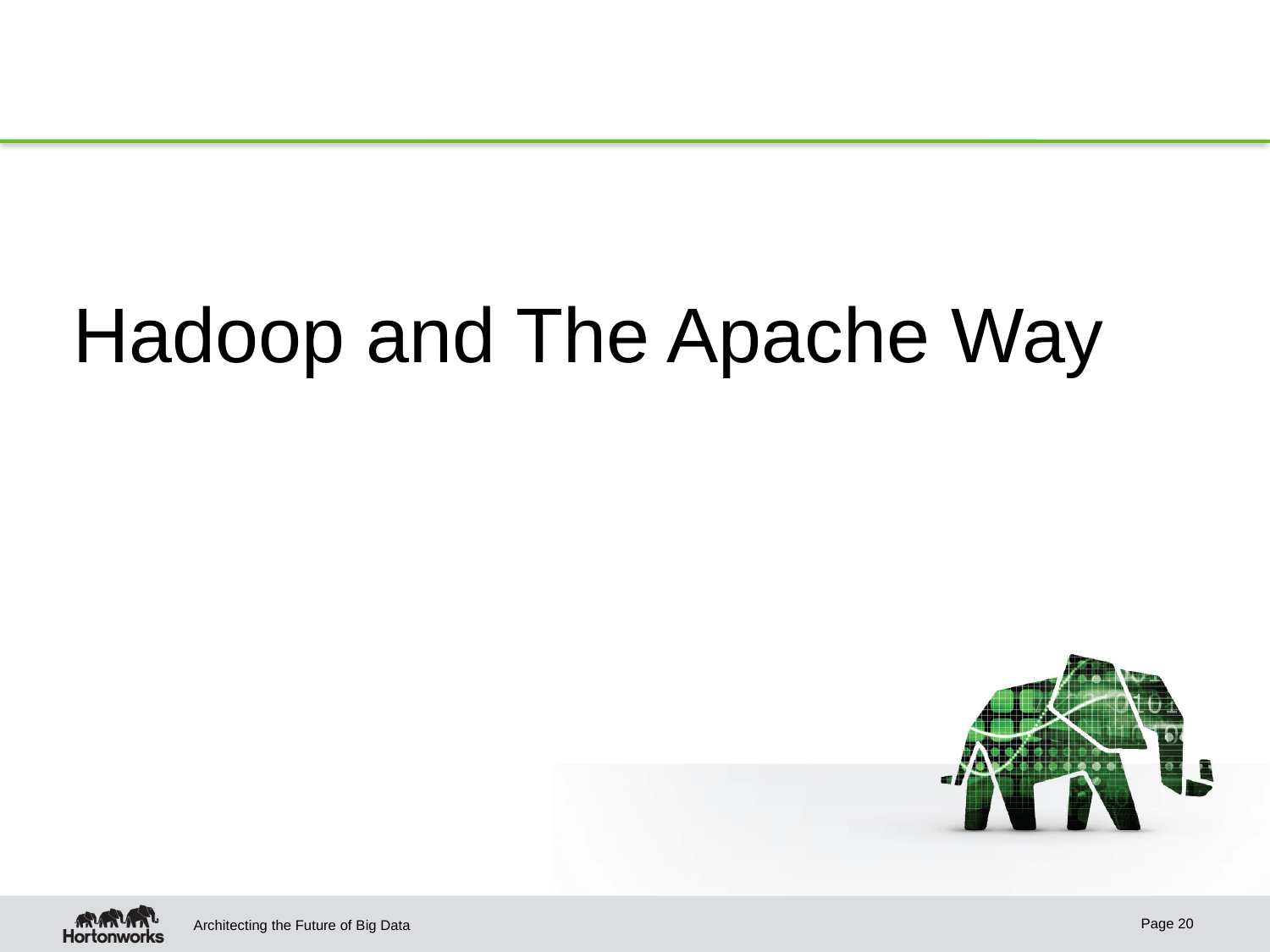

# Hadoop and The Apache Way
Page 20
Architecting the Future of Big Data